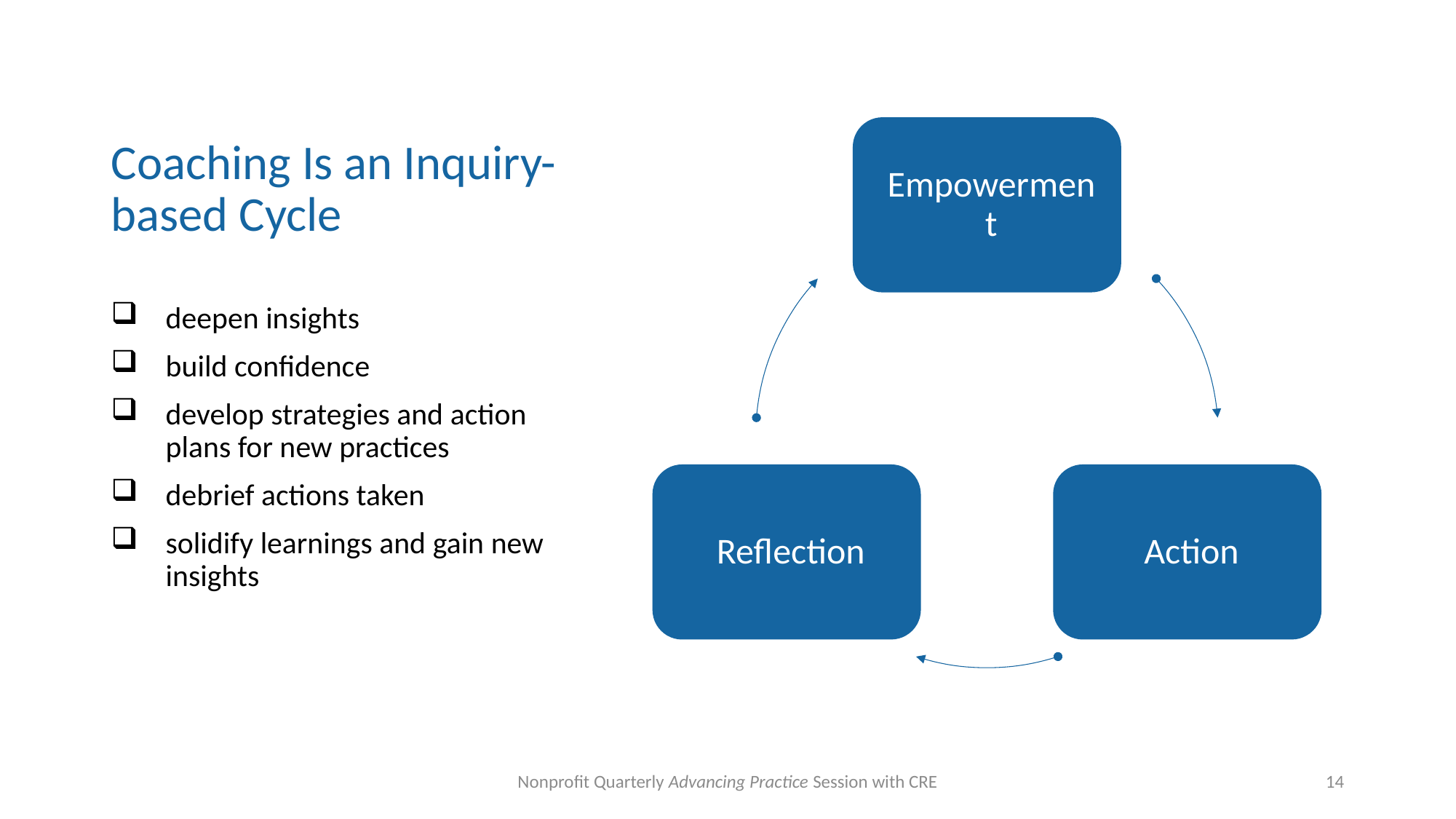

# Coaching Is an Inquiry-based Cycle
Empowerment
Action
Reflection

deepen insights
build confidence
develop strategies and action plans for new practices
debrief actions taken
solidify learnings and gain new insights

Nonprofit Quarterly Advancing Practice Session with CRE
14